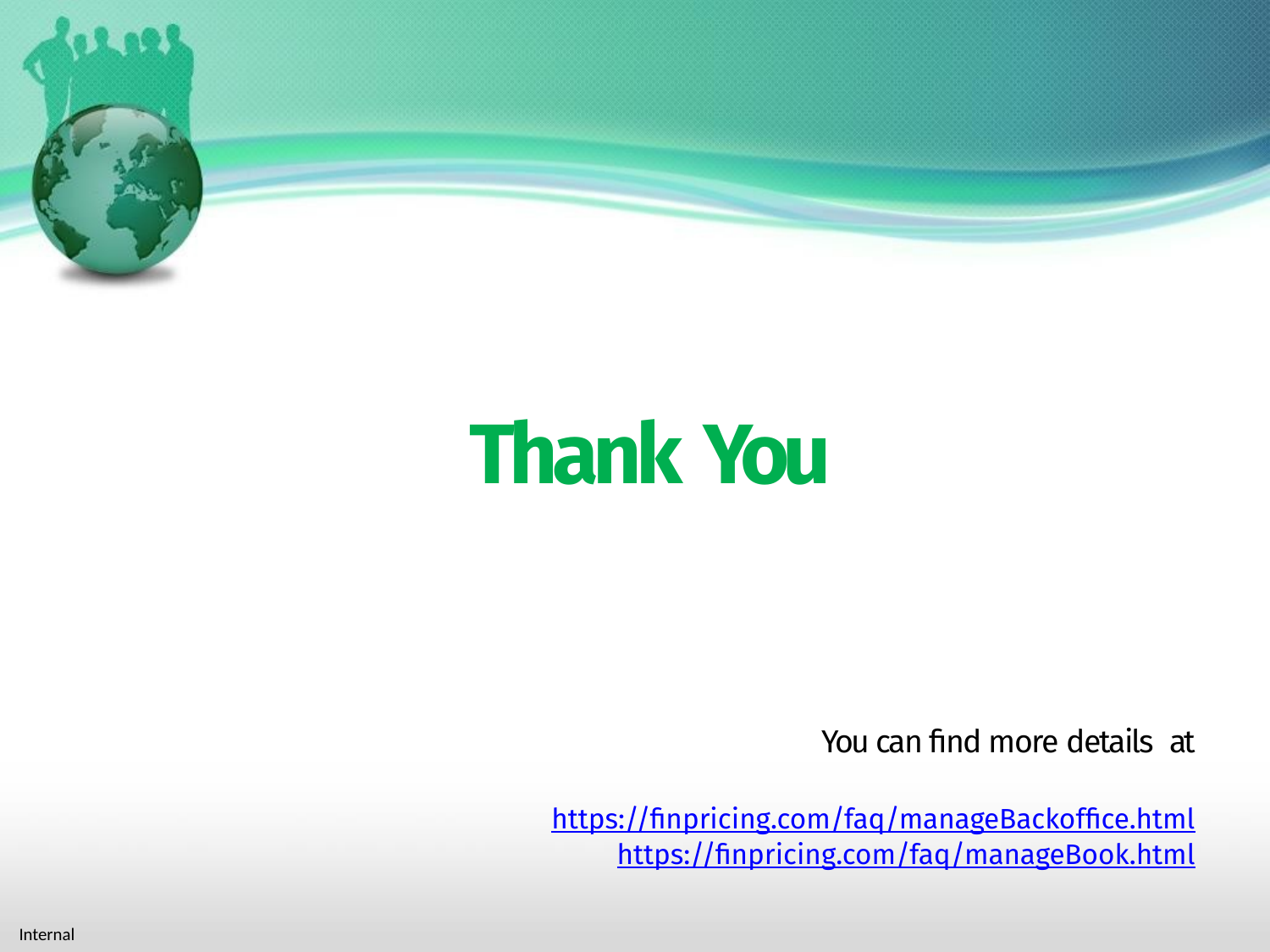

# Thank You
You can find more details  at

https://finpricing.com/faq/manageBackoffice.html
https://finpricing.com/faq/manageBook.html